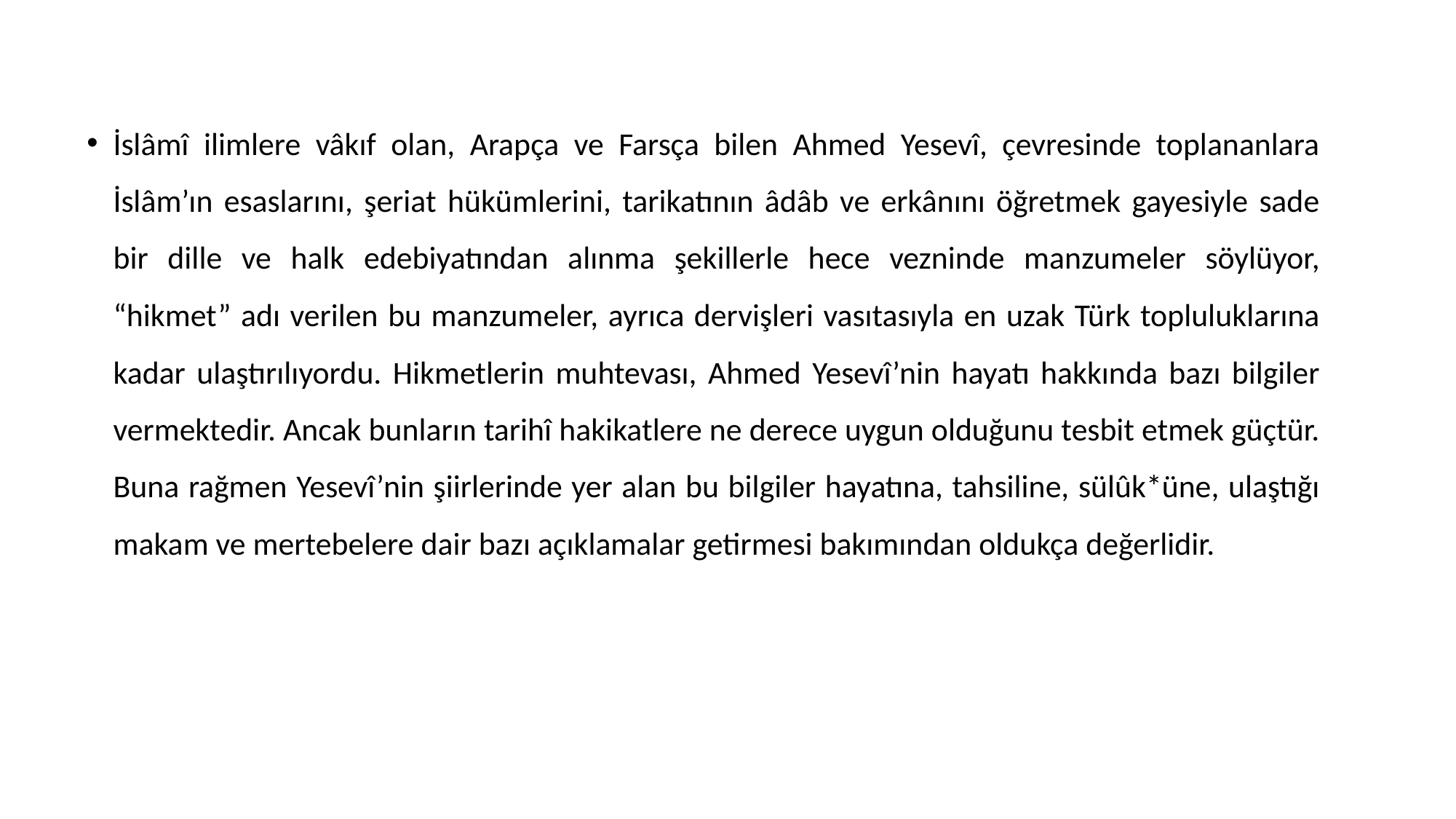

İslâmî ilimlere vâkıf olan, Arapça ve Farsça bilen Ahmed Yesevî, çevresinde toplananlara İslâm’ın esaslarını, şeriat hükümlerini, tarikatının âdâb ve erkânını öğretmek gayesiyle sade bir dille ve halk edebiyatından alınma şekillerle hece vezninde manzumeler söylüyor, “hikmet” adı verilen bu manzumeler, ayrıca dervişleri vasıtasıyla en uzak Türk topluluklarına kadar ulaştırılıyordu. Hikmetlerin muhtevası, Ahmed Yesevî’nin hayatı hakkında bazı bilgiler vermektedir. Ancak bunların tarihî hakikatlere ne derece uygun olduğunu tesbit etmek güçtür. Buna rağmen Yesevî’nin şiirlerinde yer alan bu bilgiler hayatına, tahsiline, sülûk*üne, ulaştığı makam ve mertebelere dair bazı açıklamalar getirmesi bakımından oldukça değerlidir.